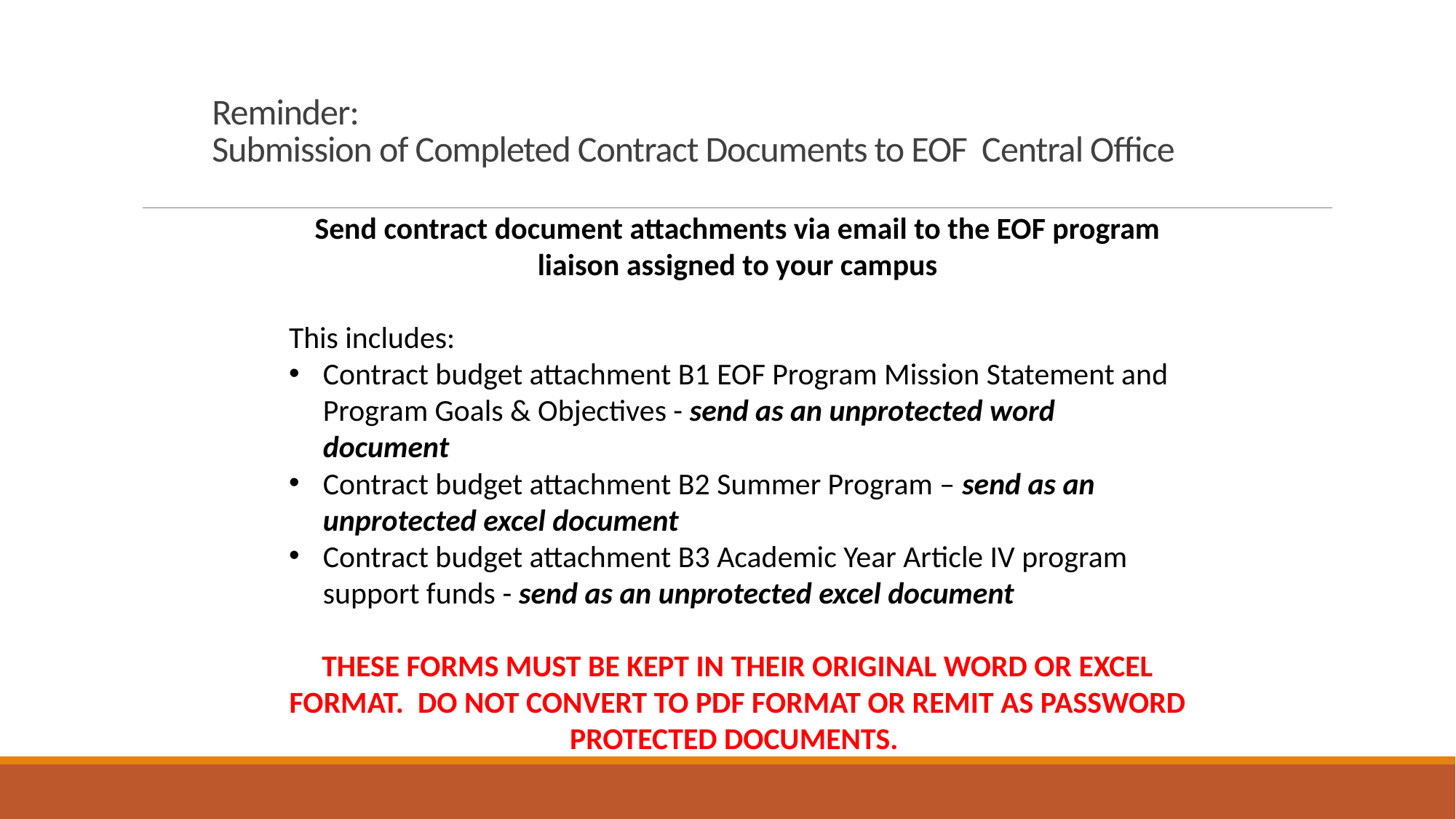

# Reminder: Submission of Completed Contract Documents to EOF  Central Office
Send contract document attachments via email to the EOF program liaison assigned to your campus

This includes:
Contract budget attachment B1 EOF Program Mission Statement and Program Goals & Objectives - send as an unprotected word document
Contract budget attachment B2 Summer Program – send as an unprotected excel document
Contract budget attachment B3 Academic Year Article IV program support funds - send as an unprotected excel document

THESE FORMS MUST BE KEPT IN THEIR ORIGINAL WORD OR EXCEL FORMAT.  DO NOT CONVERT TO PDF FORMAT OR REMIT AS PASSWORD PROTECTED DOCUMENTS.